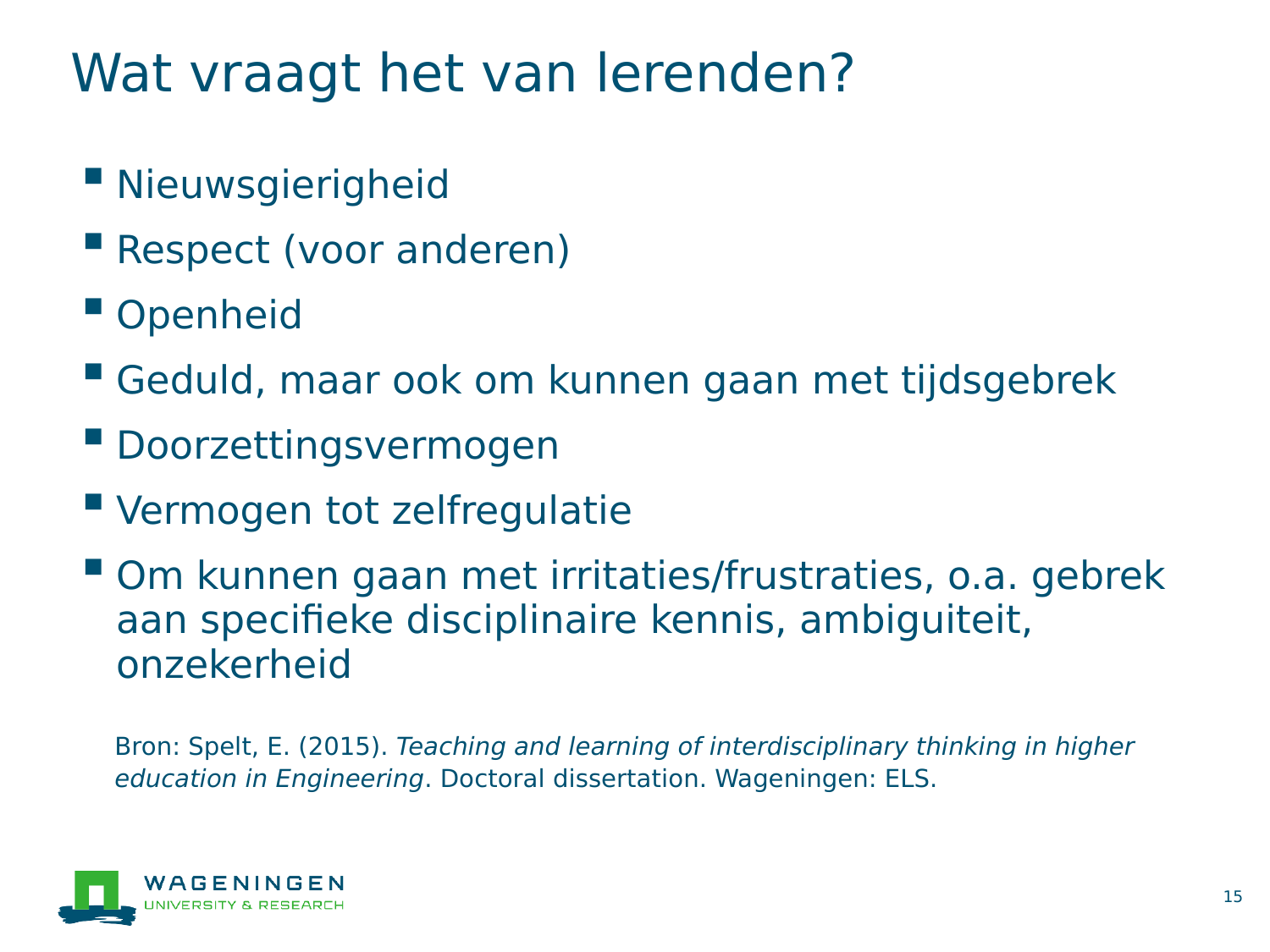

# Wat vraagt het van lerenden?
Nieuwsgierigheid
Respect (voor anderen)
Openheid
Geduld, maar ook om kunnen gaan met tijdsgebrek
Doorzettingsvermogen
Vermogen tot zelfregulatie
Om kunnen gaan met irritaties/frustraties, o.a. gebrek aan specifieke disciplinaire kennis, ambiguiteit, onzekerheid
Bron: Spelt, E. (2015). Teaching and learning of interdisciplinary thinking in higher education in Engineering. Doctoral dissertation. Wageningen: ELS.
15